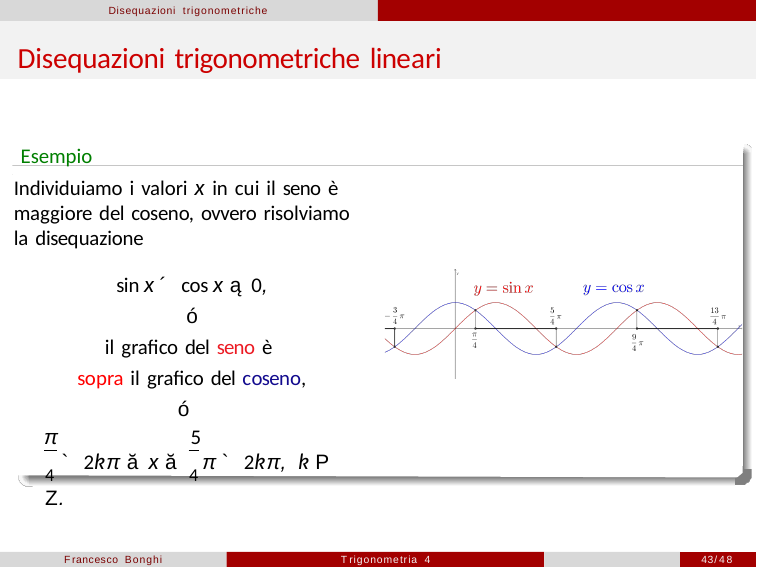

Disequazioni  trigonometriche

# Disequazioni trigonometriche lineari
Esempio
Individuiamo i valori x in cui il seno è maggiore del coseno, ovvero risolviamo la disequazione

sin x ´ cos x ą 0,
ó
il grafico del seno è sopra il grafico del coseno,
ó

π 	5
4  ` 2kπ ă x ă 4 π ` 2kπ,  k P Z.

Francesco  Bonghi
Trigonometria  4
43/48